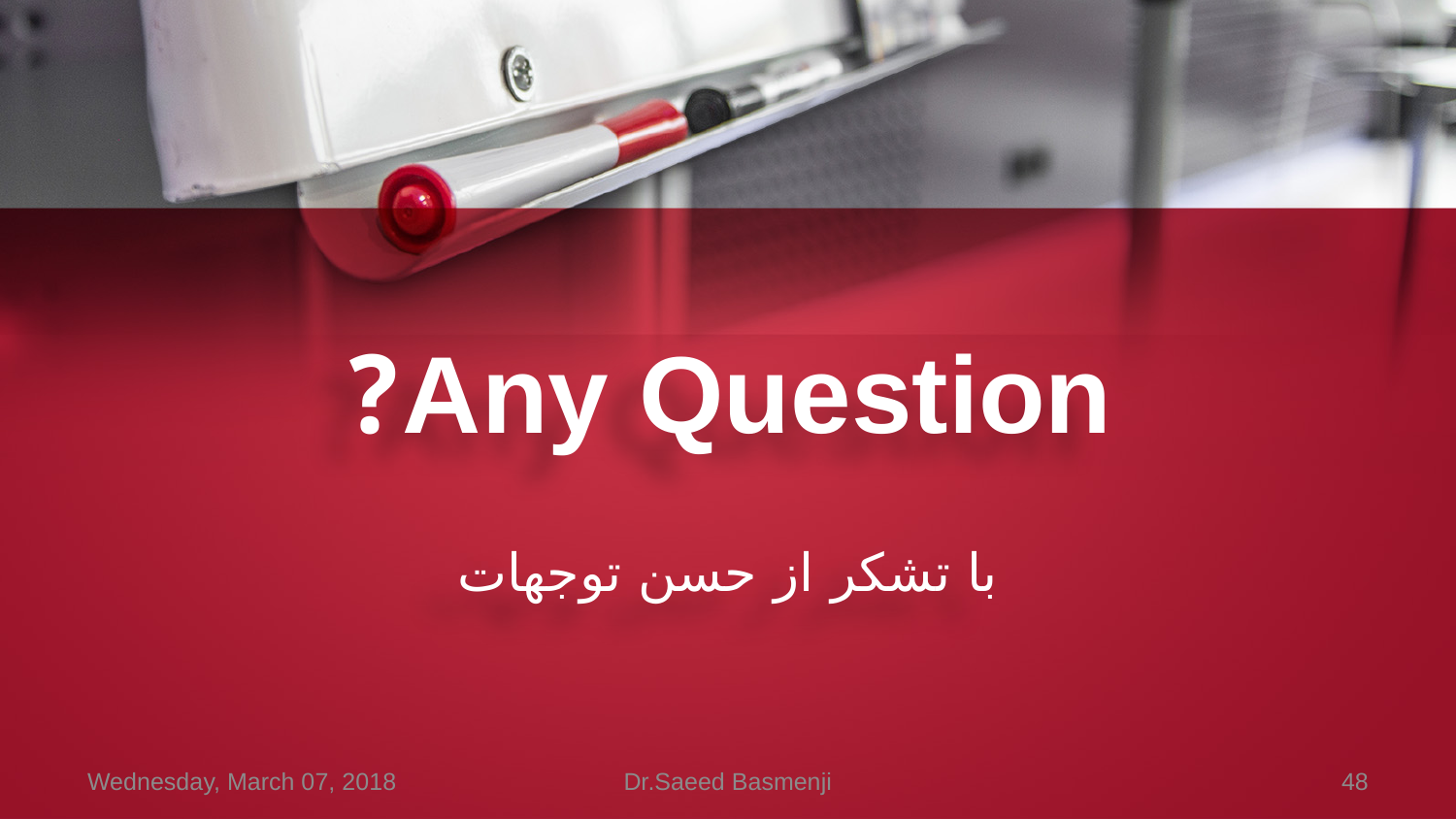

Any Question?

با تشکر از حسن توجهات
Wednesday, March 07, 2018
Dr.Saeed Basmenji
48